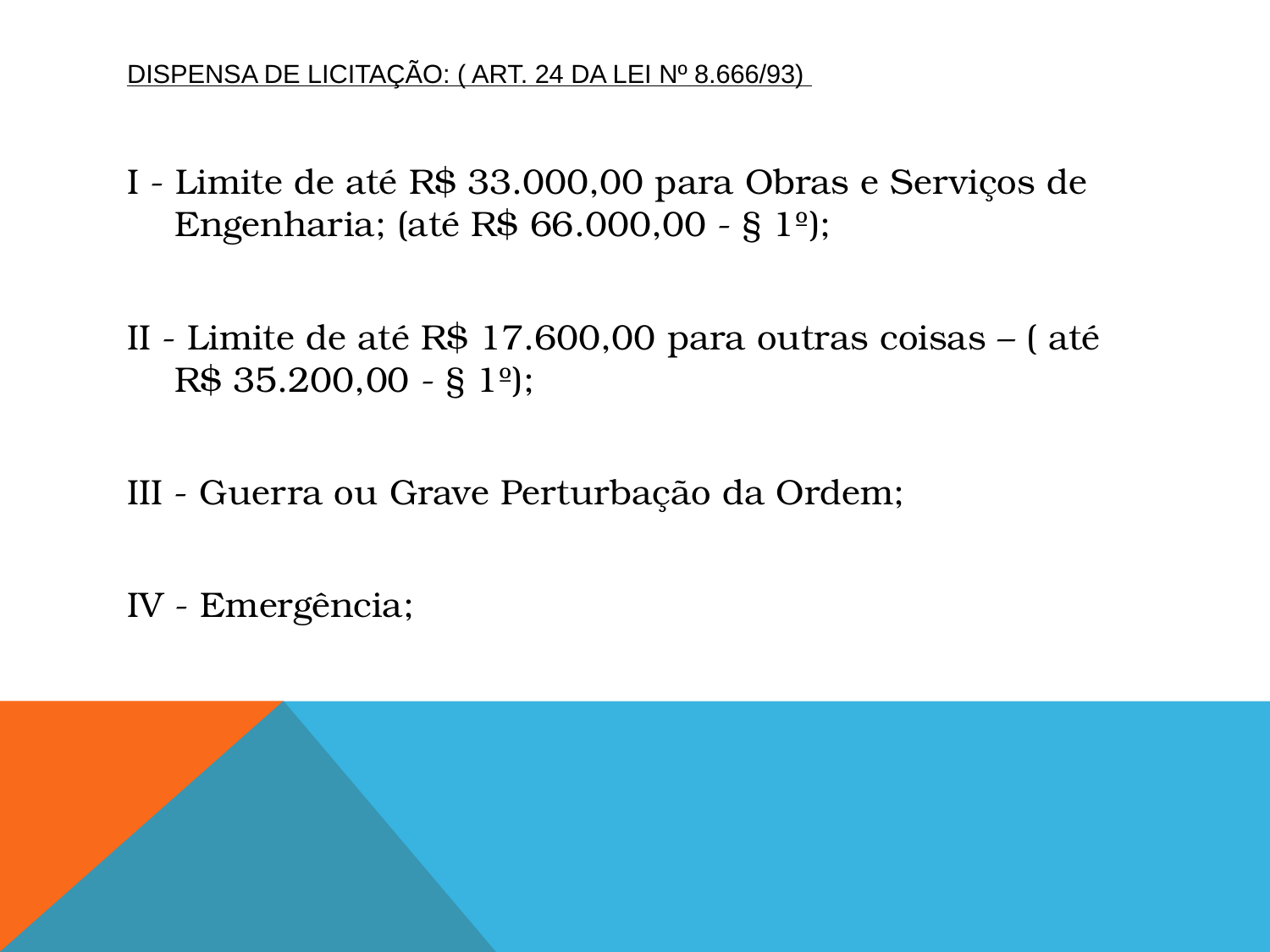

# Dispensa de Licitação: ( art. 24 da Lei nº 8.666/93)
I - Limite de até R$ 33.000,00 para Obras e Serviços de Engenharia; (até R$ 66.000,00 - § 1º);

II - Limite de até R$ 17.600,00 para outras coisas – ( até R$ 35.200,00 - § 1º);

III - Guerra ou Grave Perturbação da Ordem;

IV - Emergência;